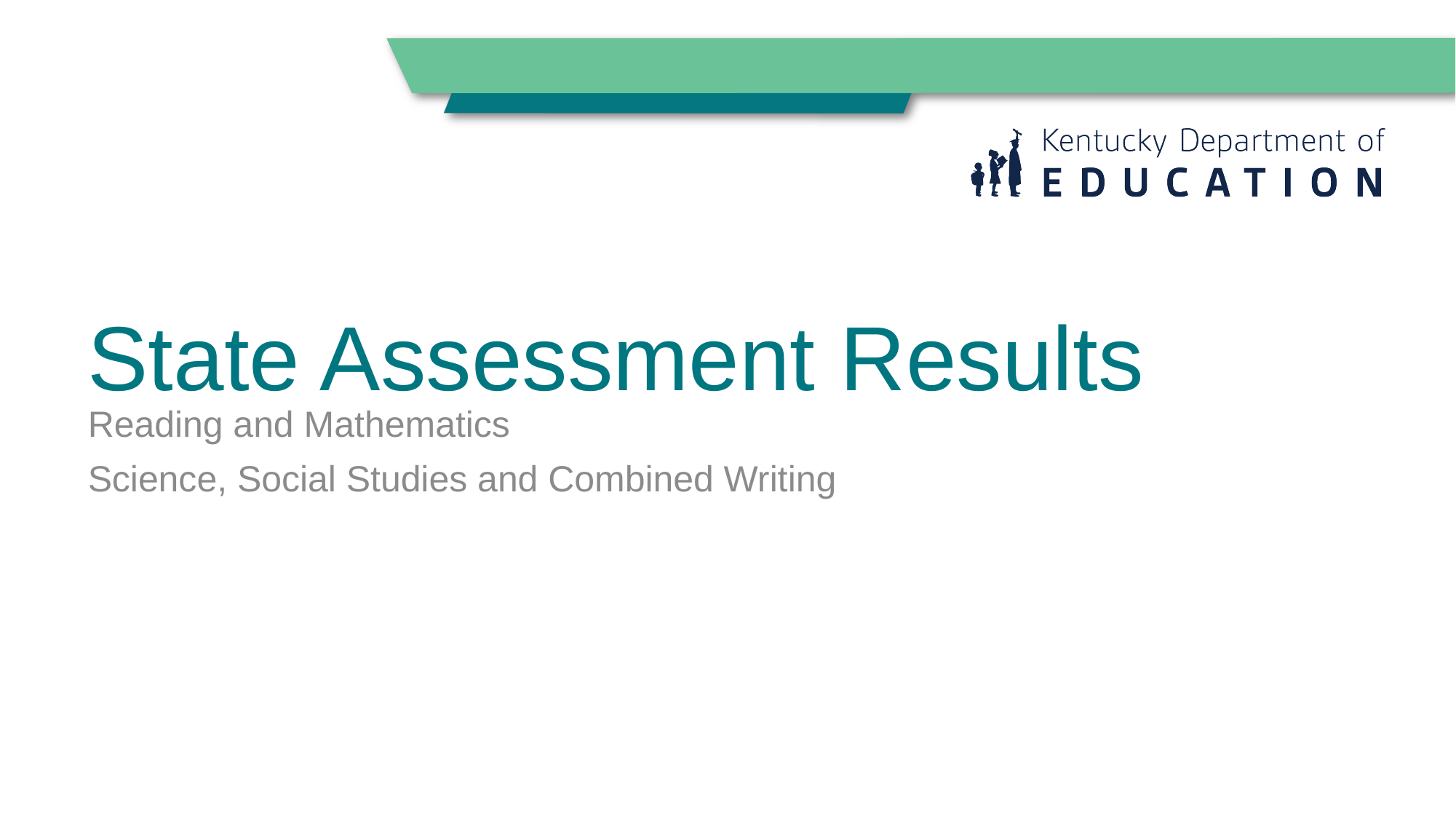

# State Assessment Results
Reading and Mathematics
Science, Social Studies and Combined Writing